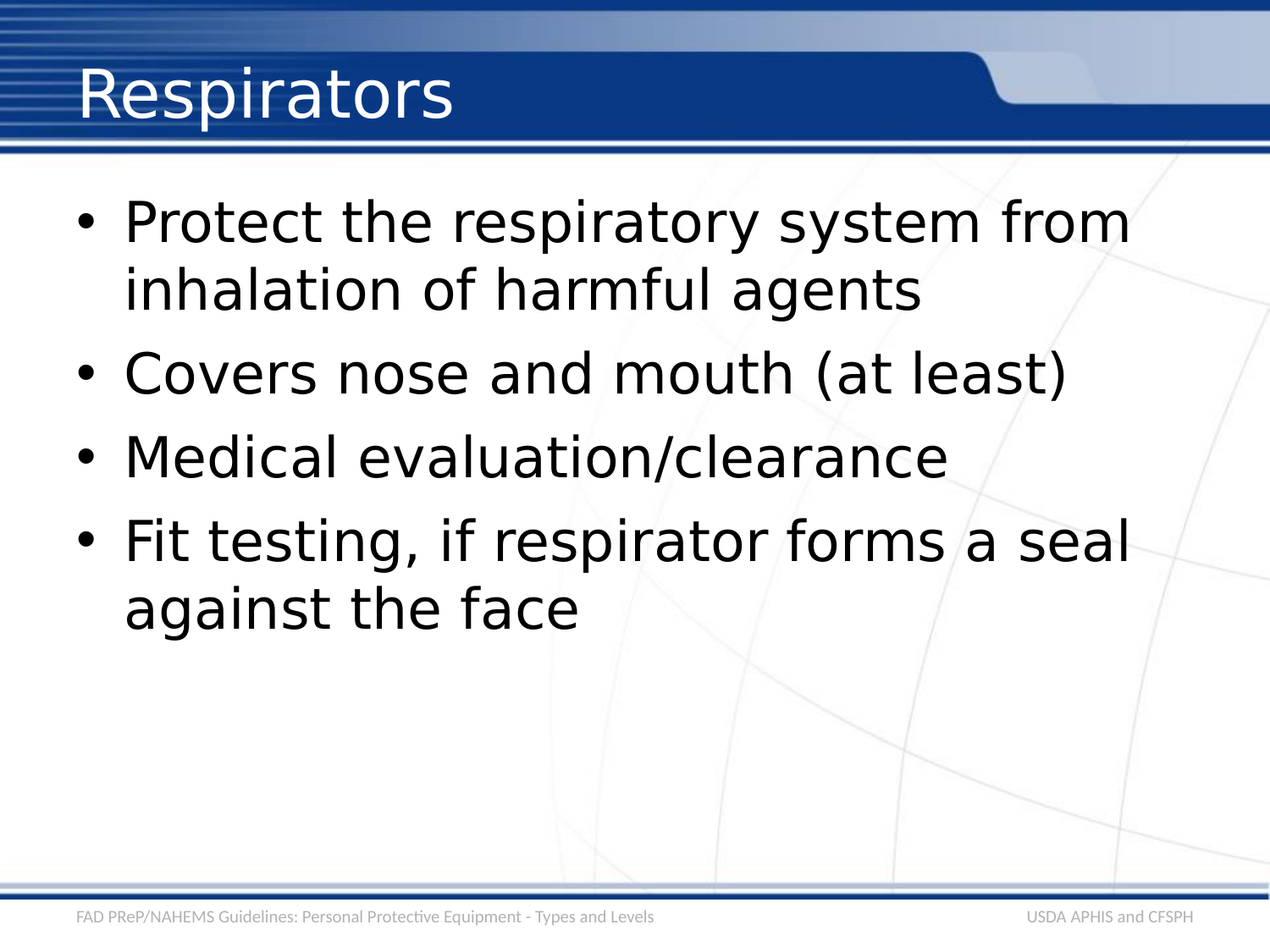

# Respirators
Protect the respiratory system from inhalation of harmful agents
Covers nose and mouth (at least)
Medical evaluation/clearance
Fit testing, if respirator forms a seal against the face

FAD PReP/NAHEMS Guidelines: Personal Protective Equipment - Types and Levels
USDA APHIS and CFSPH